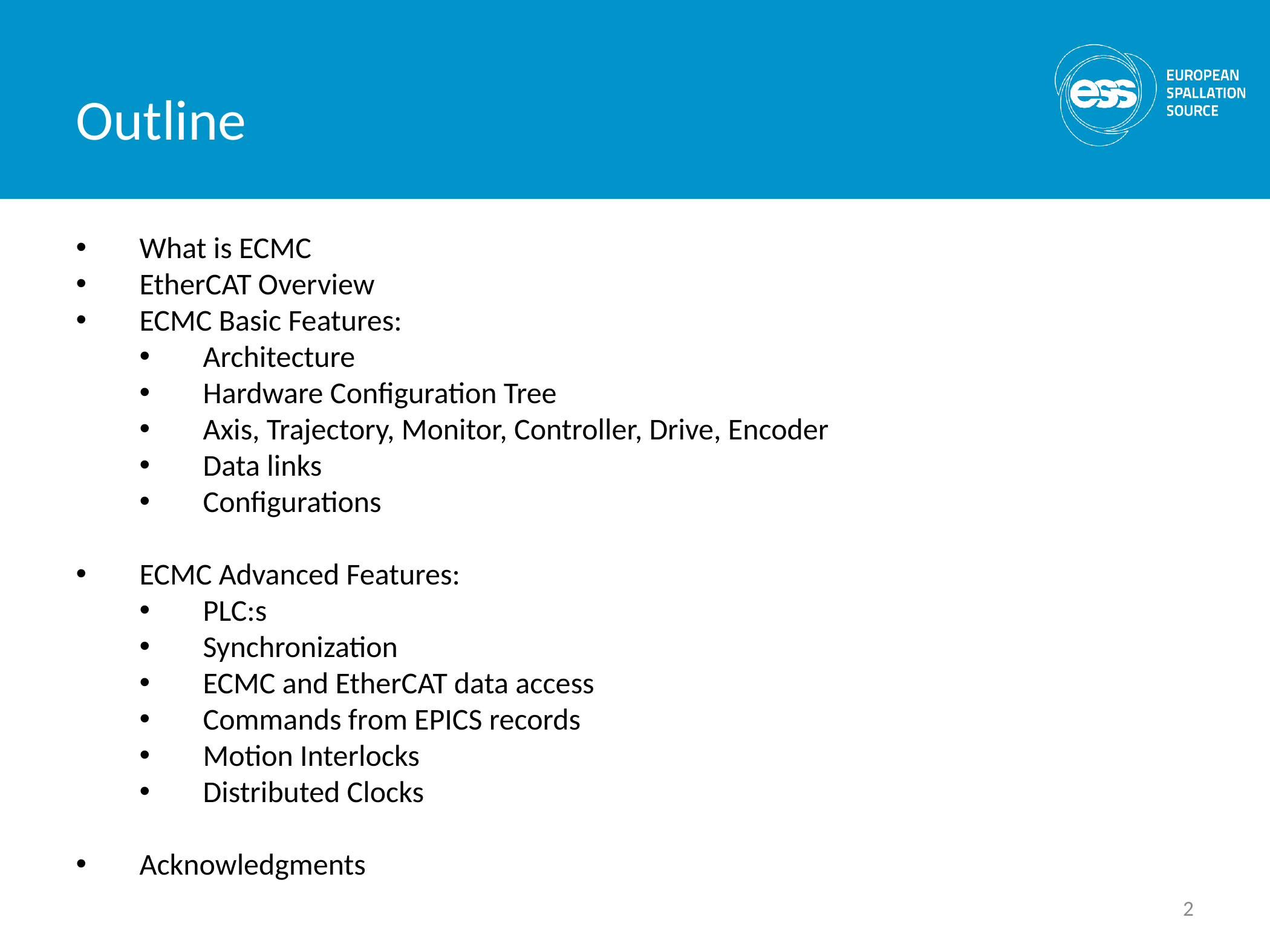

Outline
What is ECMC
EtherCAT Overview
ECMC Basic Features:
Architecture
Hardware Configuration Tree
Axis, Trajectory, Monitor, Controller, Drive, Encoder
Data links
Configurations

ECMC Advanced Features:
PLC:s
Synchronization
ECMC and EtherCAT data access
Commands from EPICS records
Motion Interlocks
Distributed Clocks

Acknowledgments

2